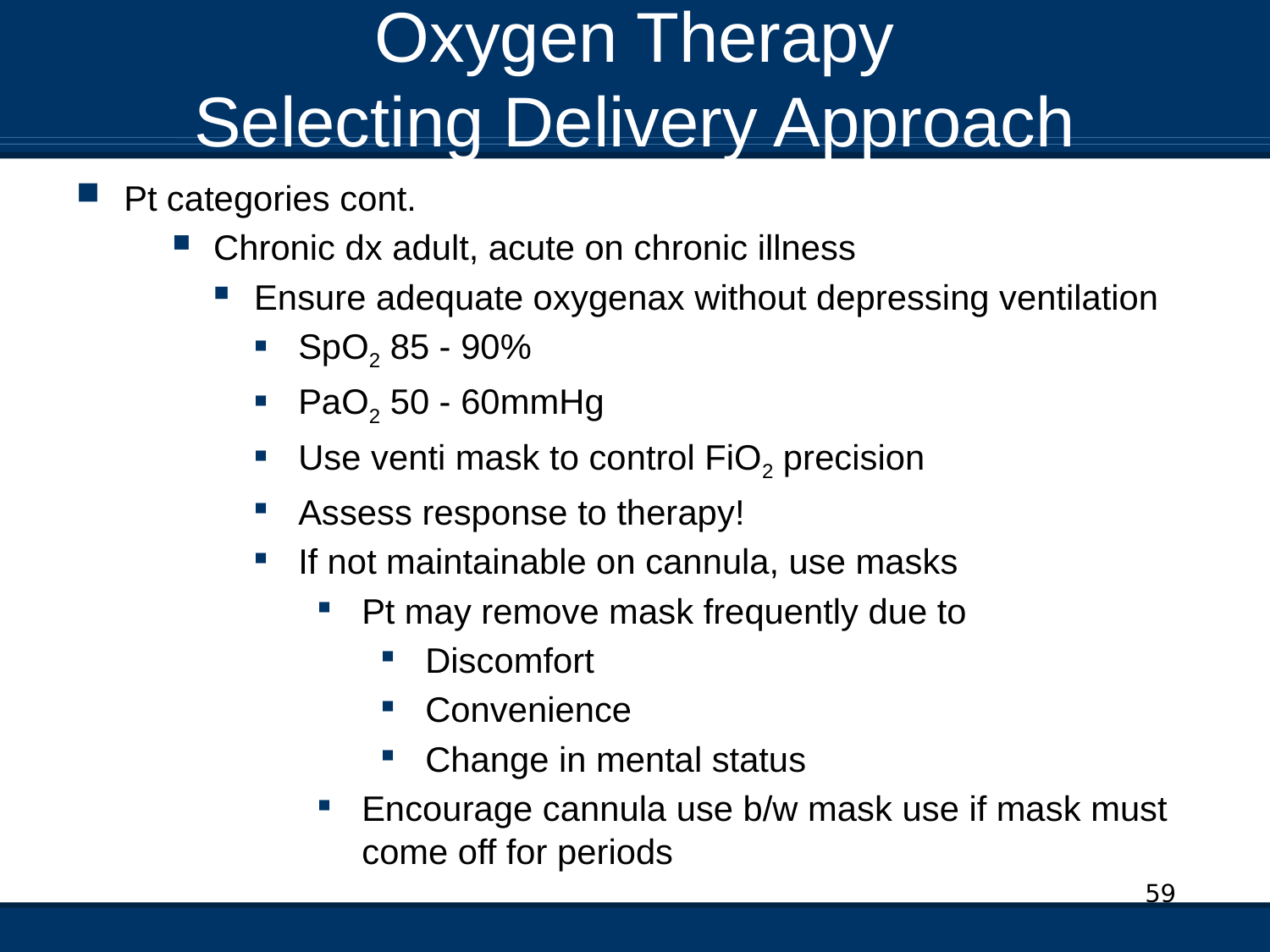

# Oxygen Therapy Selecting Delivery Approach
Pt categories cont.
Chronic dx adult, acute on chronic illness
Ensure adequate oxygenax without depressing ventilation
SpO2 85 - 90%
PaO2 50 - 60mmHg
Use venti mask to control FiO2 precision
Assess response to therapy!
If not maintainable on cannula, use masks
Pt may remove mask frequently due to
Discomfort
Convenience
Change in mental status
Encourage cannula use b/w mask use if mask must come off for periods

59